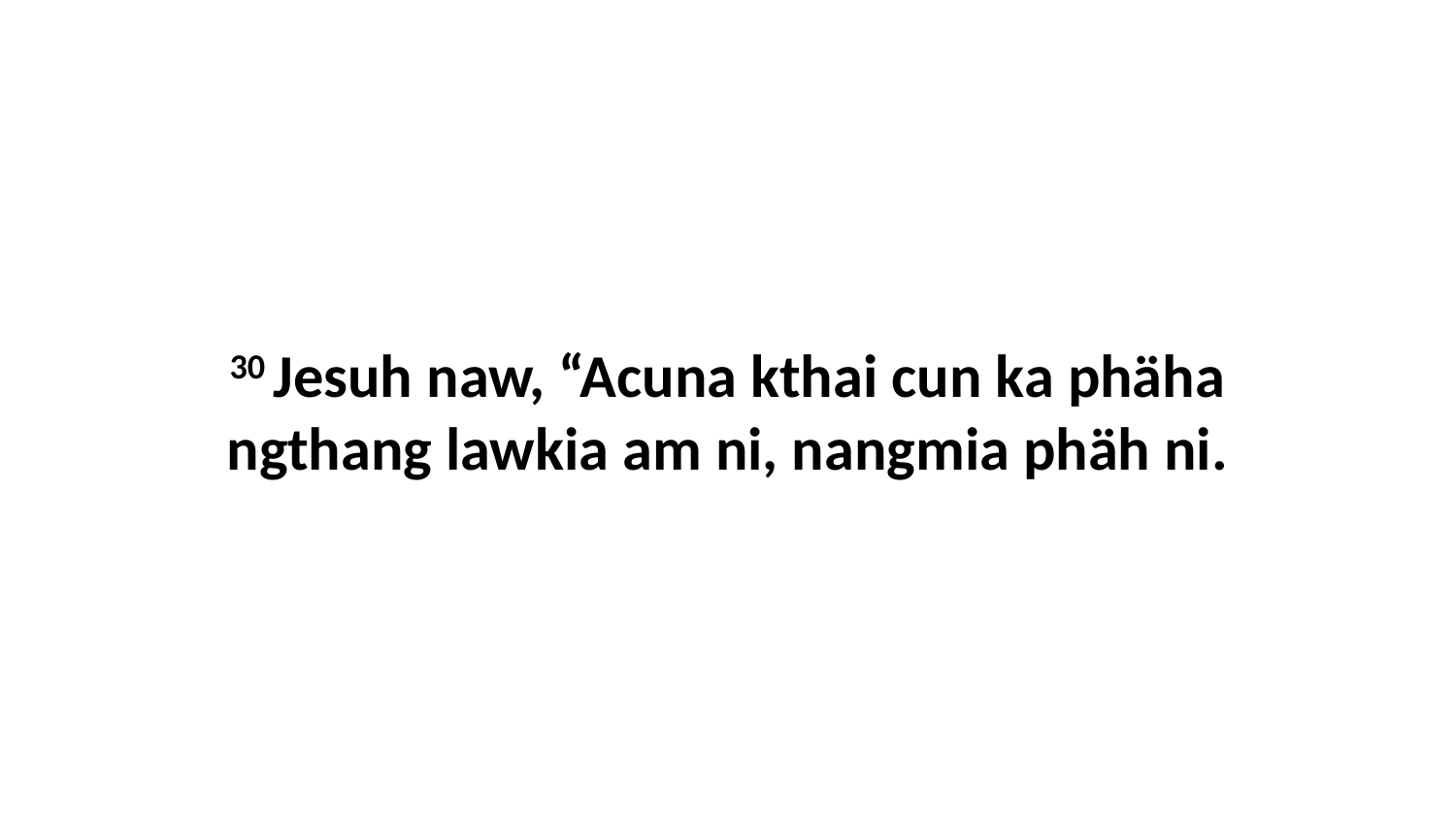

30 Jesuh naw, “Acuna kthai cun ka phäha ngthang lawkia am ni, nangmia phäh ni.